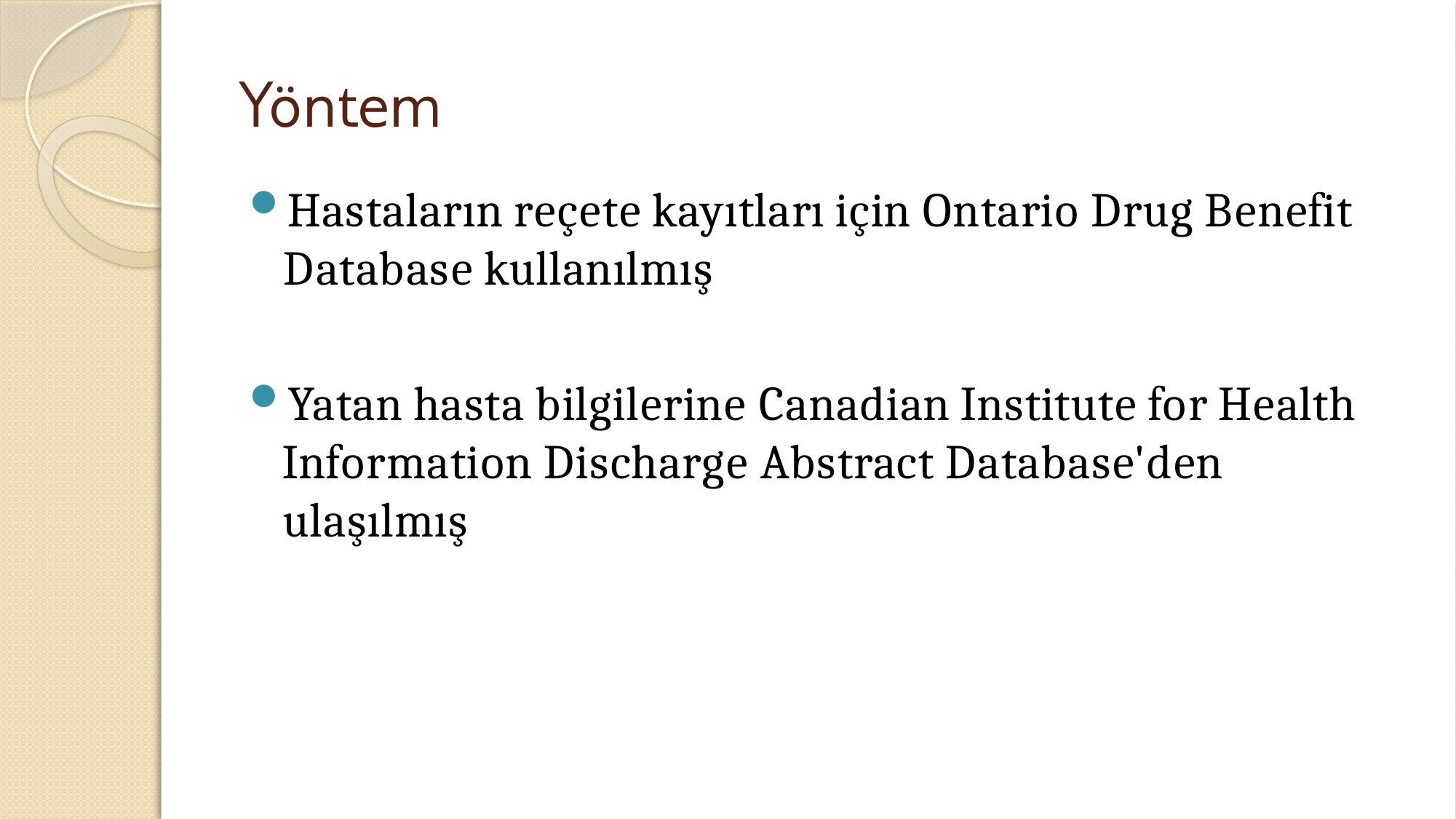

# Yöntem
Hastaların reçete kayıtları için Ontario Drug Benefit Database kullanılmış

Yatan hasta bilgilerine Canadian Institute for Health Information Discharge Abstract Database'den ulaşılmış